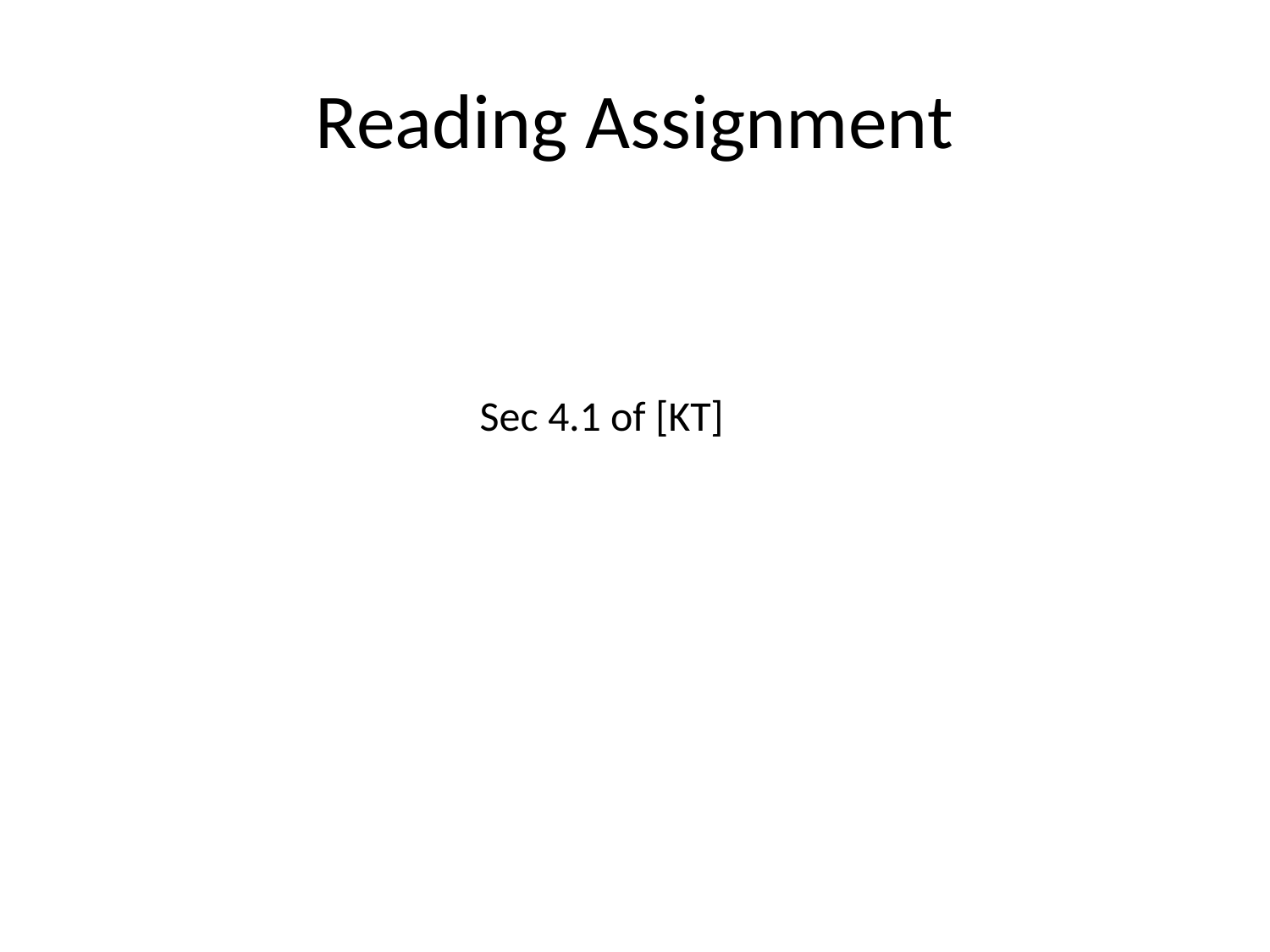

# Reading Assignment
Sec 4.1 of [KT]